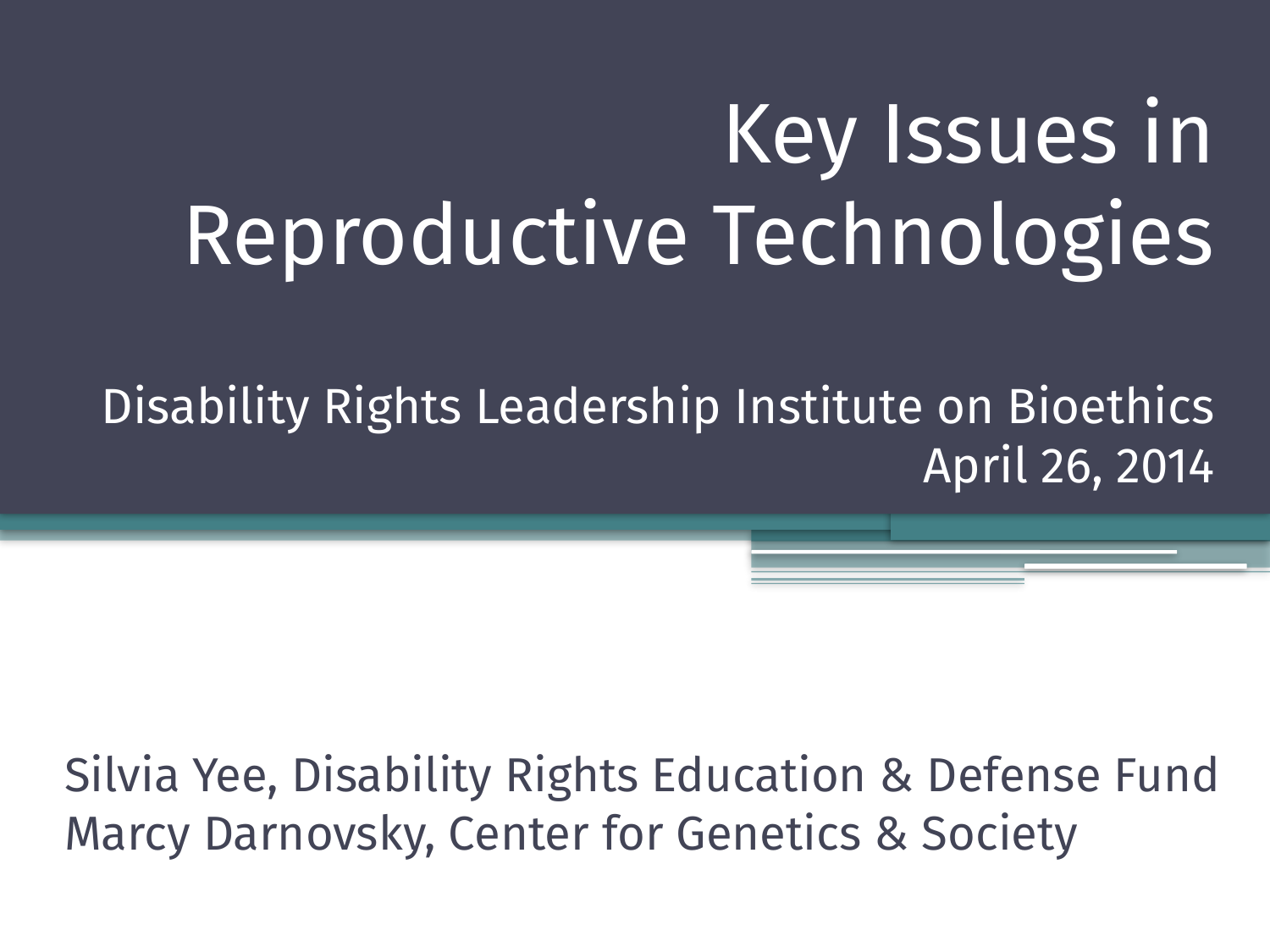

# Key Issues in Reproductive Technologies Disability Rights Leadership Institute on Bioethics April 26, 2014

Silvia Yee, Disability Rights Education & Defense Fund
Marcy Darnovsky, Center for Genetics & Society